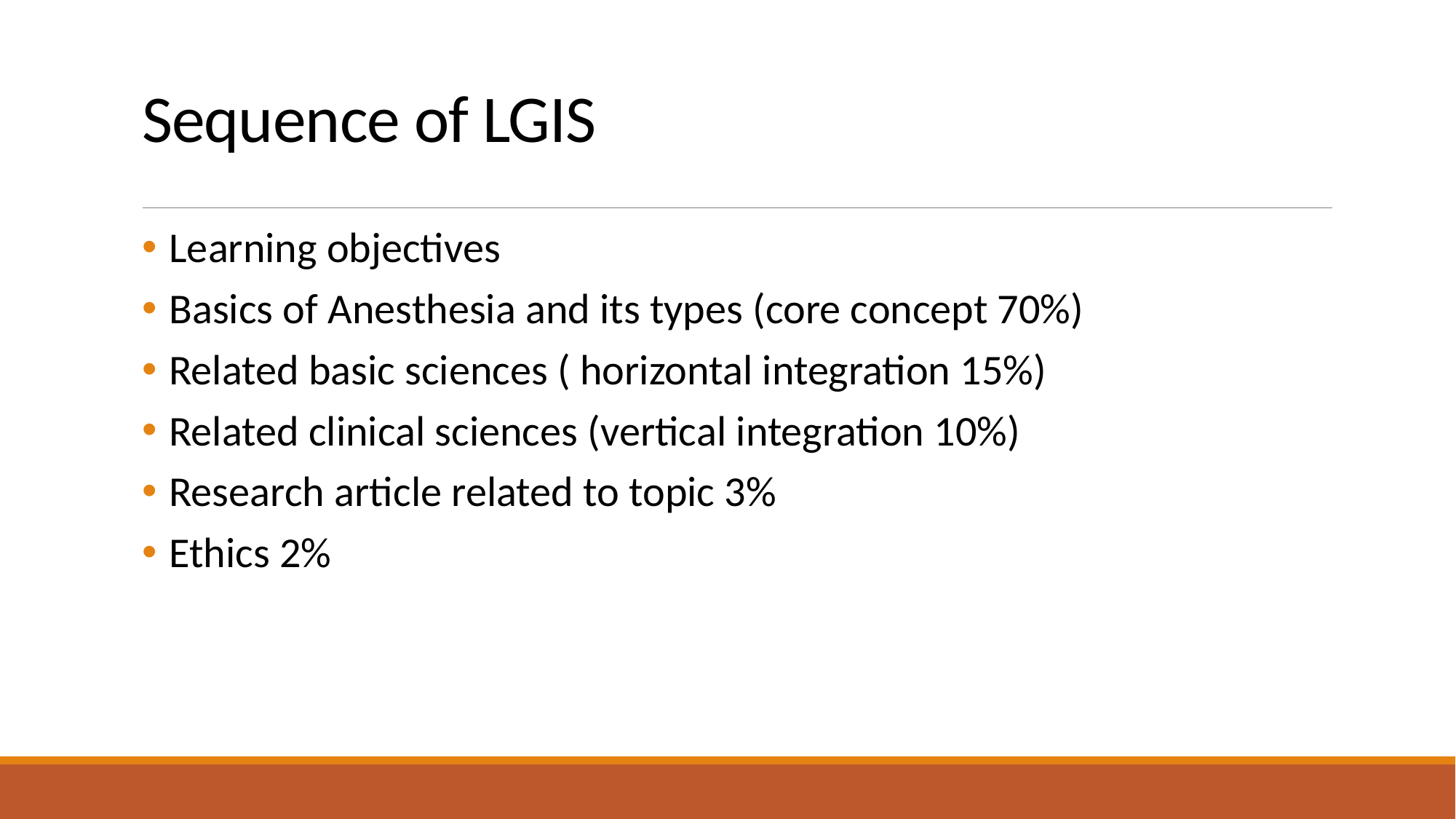

# Sequence of LGIS
Learning objectives
Basics of Anesthesia and its types (core concept 70%)
Related basic sciences ( horizontal integration 15%)
Related clinical sciences (vertical integration 10%)
Research article related to topic 3%
Ethics 2%